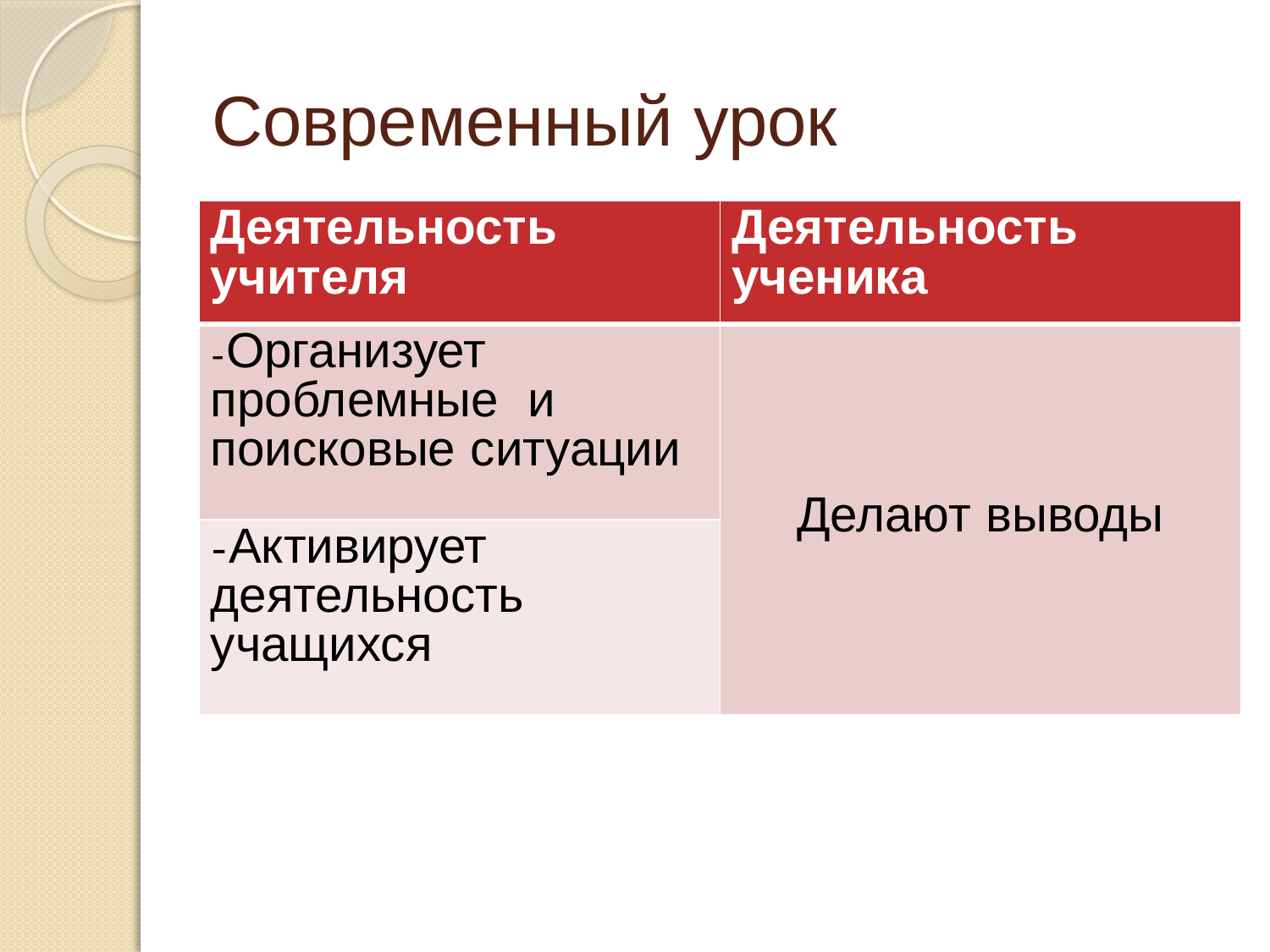

# Современный урок
| Деятельность учителя | Деятельность ученика |
| --- | --- |
| -Организует проблемные и поисковые ситуации | Делают выводы |
| -Активирует деятельность учащихся |  |